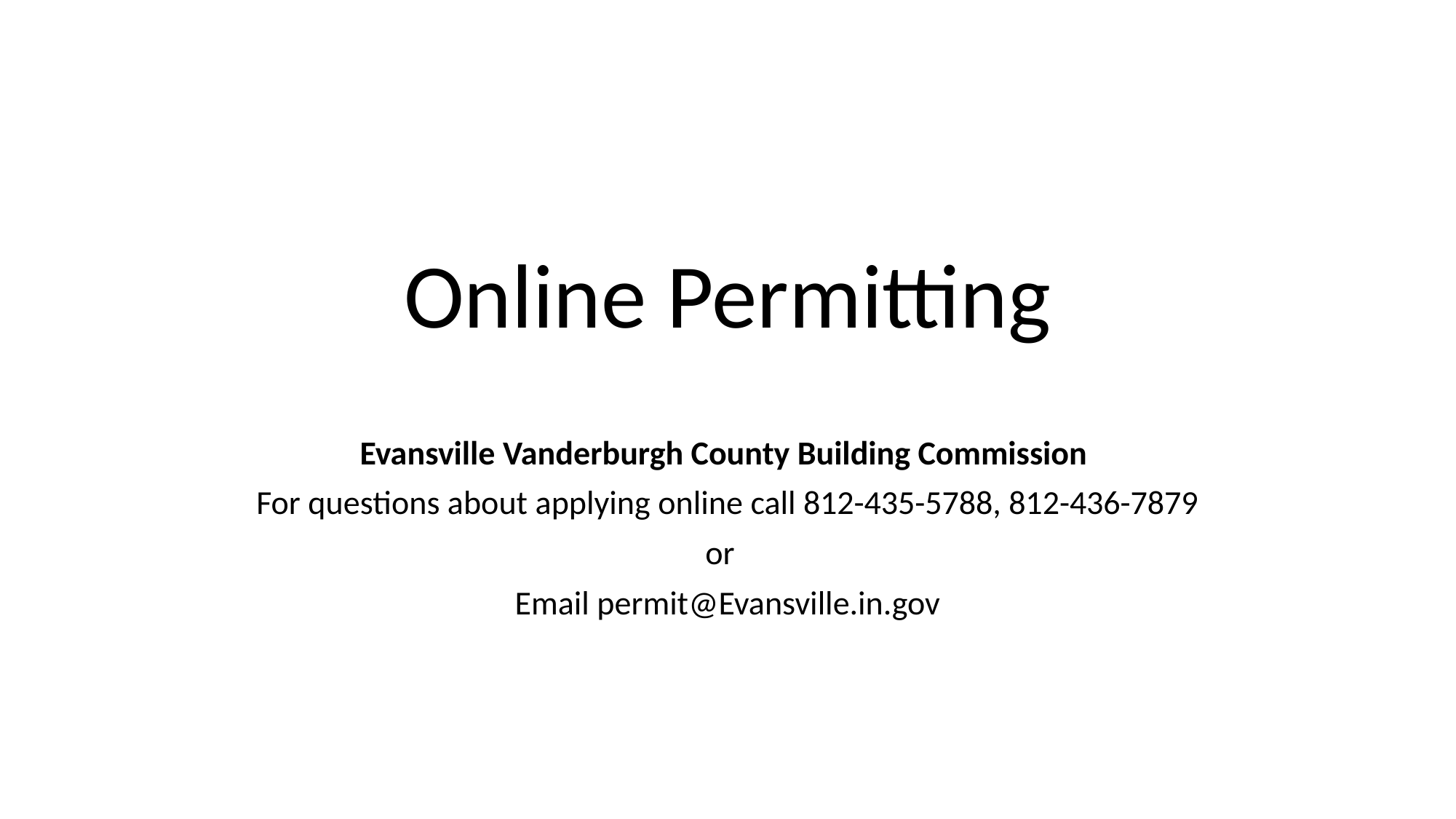

# Online Permitting
Evansville Vanderburgh County Building Commission
For questions about applying online call 812-435-5788, 812-436-7879
or
Email permit@Evansville.in.gov